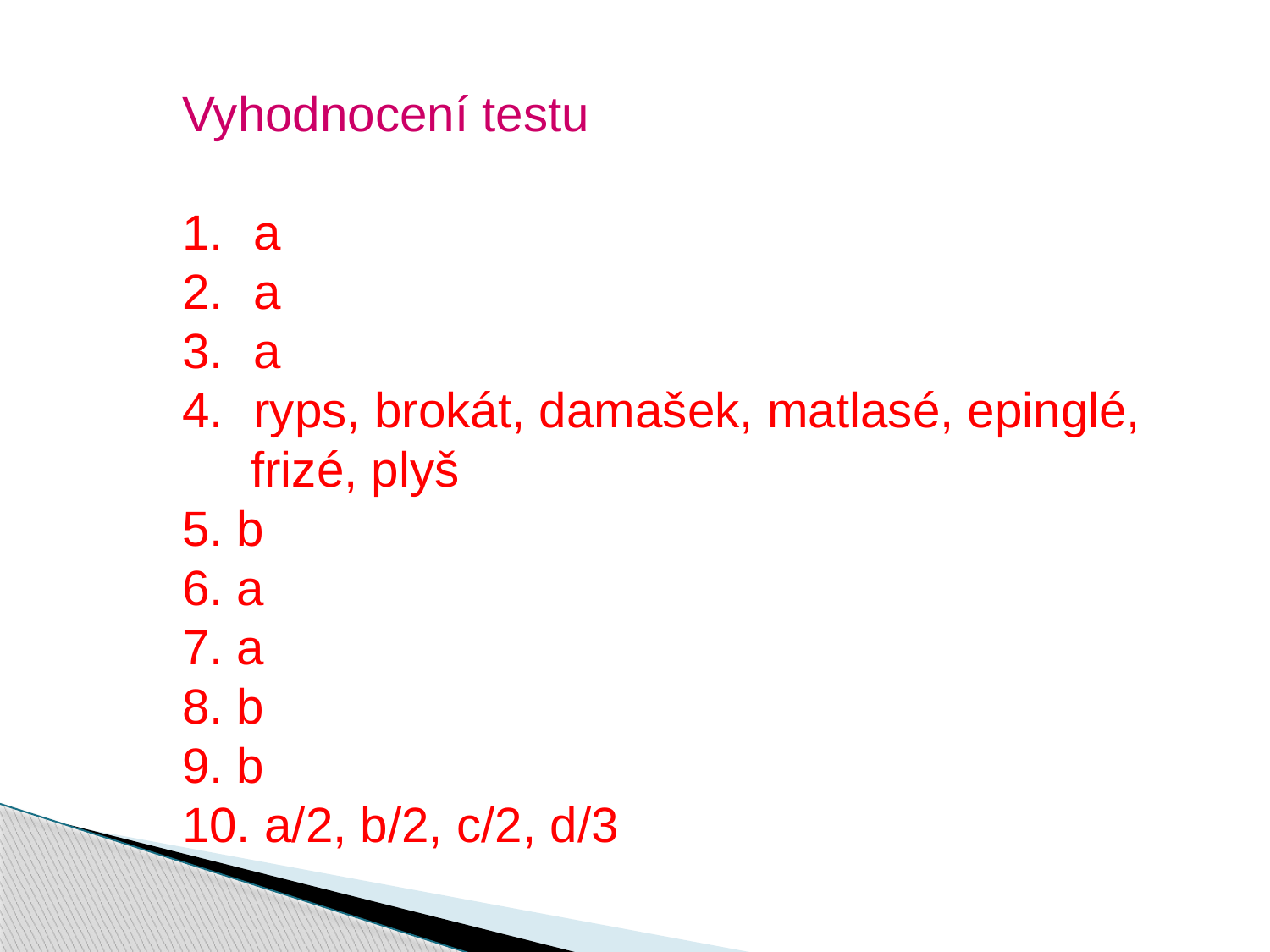

Vyhodnocení testu

a
a
a
ryps, brokát, damašek, matlasé, epinglé,
     frizé, plyš
5. b
6. a
7. a
8. b
9. b
10. a/2, b/2, c/2, d/3